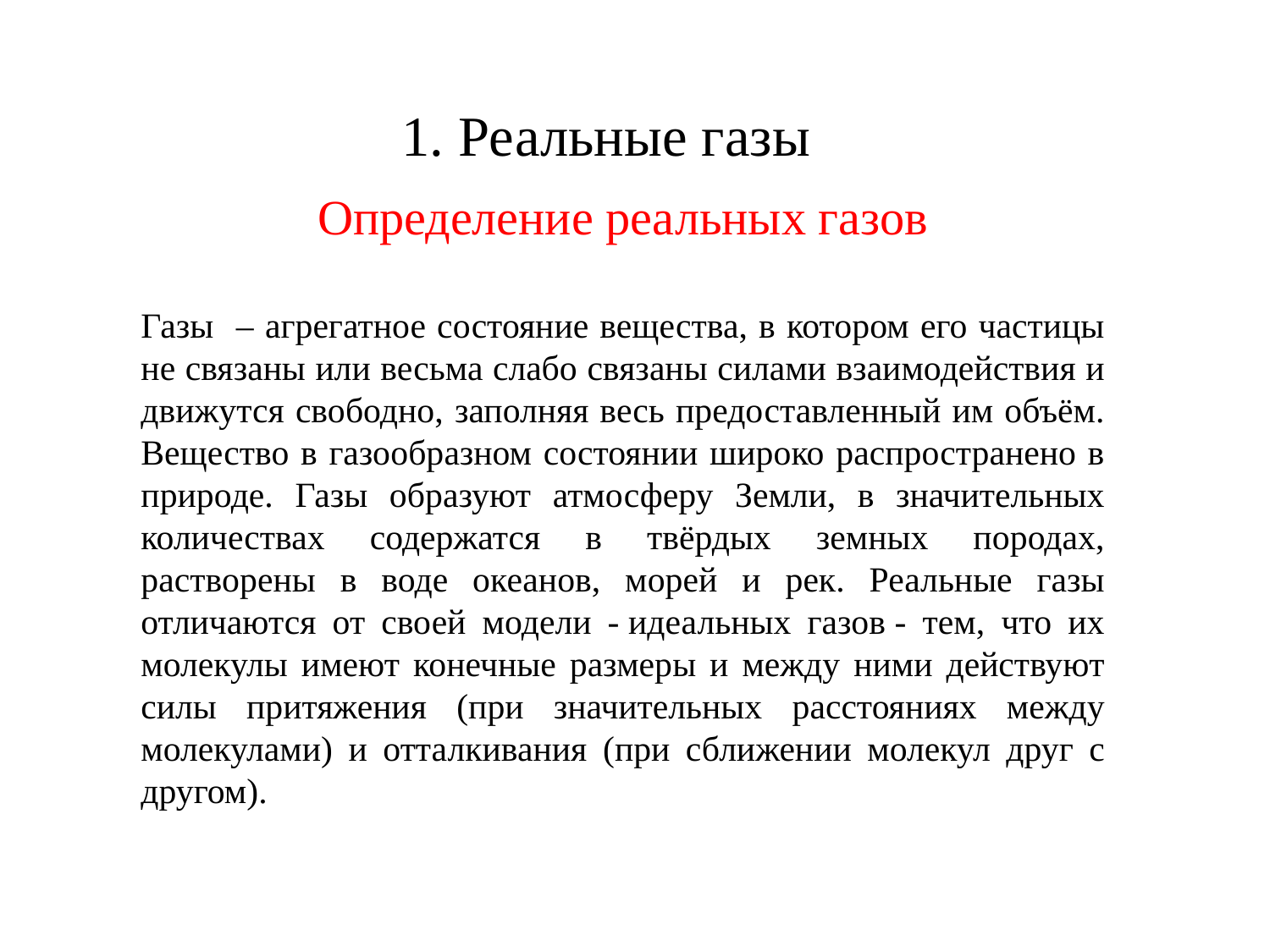

1. Реальные газы
	Определение реальных газов

	Газы  – агрегатное состояние вещества, в котором его частицы не связаны или весьма слабо связаны силами взаимодействия и движутся свободно, заполняя весь предоставленный им объём. Вещество в газообразном состоянии широко распространено в природе. Газы образуют атмосферу Земли, в значительных количествах содержатся в твёрдых земных породах, растворены в воде океанов, морей и рек. Реальные газы отличаются от своей модели - идеальных газов - тем, что их молекулы имеют конечные размеры и между ними действуют силы притяжения (при значительных расстояниях между молекулами) и отталкивания (при сближении молекул друг с другом).